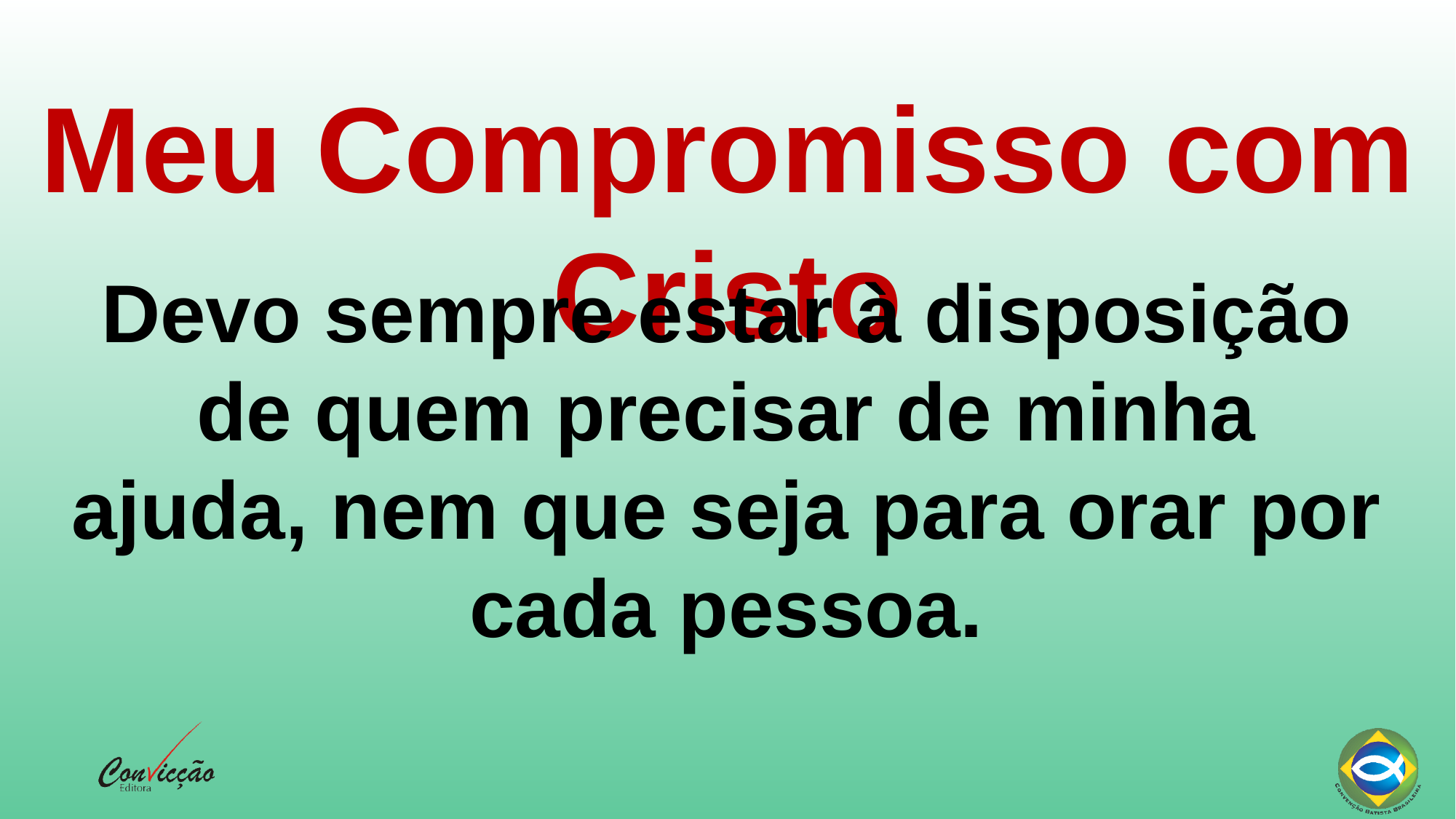

Meu Compromisso com Cristo
Devo sempre estar à disposição de quem precisar de minha ajuda, nem que seja para orar por cada pessoa.